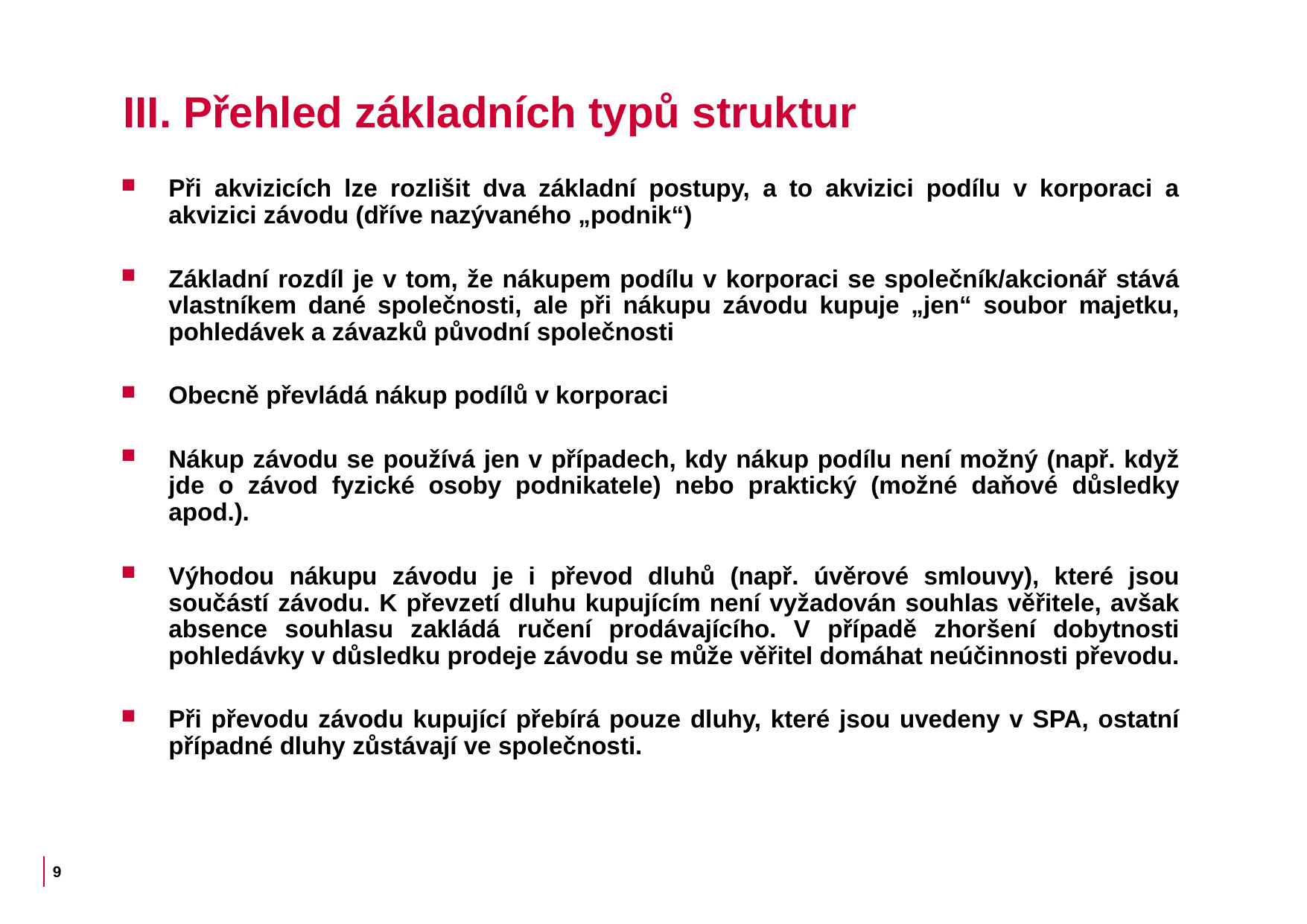

# III. Přehled základních typů struktur
Při akvizicích lze rozlišit dva základní postupy, a to akvizici podílu v korporaci a akvizici závodu (dříve nazývaného „podnik“)

Základní rozdíl je v tom, že nákupem podílu v korporaci se společník/akcionář stává vlastníkem dané společnosti, ale při nákupu závodu kupuje „jen“ soubor majetku, pohledávek a závazků původní společnosti

Obecně převládá nákup podílů v korporaci

Nákup závodu se používá jen v případech, kdy nákup podílu není možný (např. když jde o závod fyzické osoby podnikatele) nebo praktický (možné daňové důsledky apod.).

Výhodou nákupu závodu je i převod dluhů (např. úvěrové smlouvy), které jsou součástí závodu. K převzetí dluhu kupujícím není vyžadován souhlas věřitele, avšak absence souhlasu zakládá ručení prodávajícího. V případě zhoršení dobytnosti pohledávky v důsledku prodeje závodu se může věřitel domáhat neúčinnosti převodu.

Při převodu závodu kupující přebírá pouze dluhy, které jsou uvedeny v SPA, ostatní případné dluhy zůstávají ve společnosti.
9